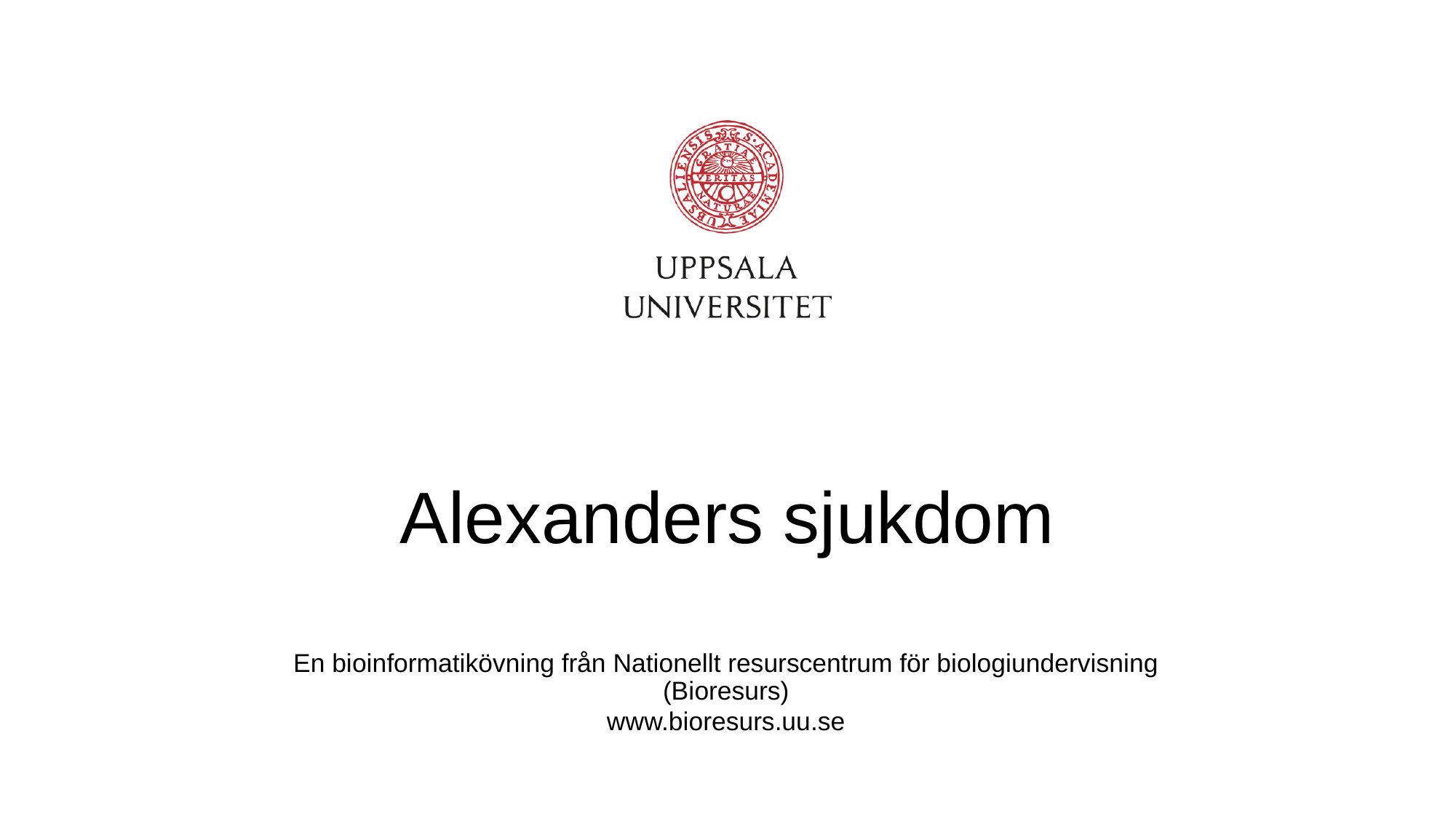

# Alexanders sjukdom
En bioinformatikövning från Nationellt resurscentrum för biologiundervisning (Bioresurs)
www.bioresurs.uu.se